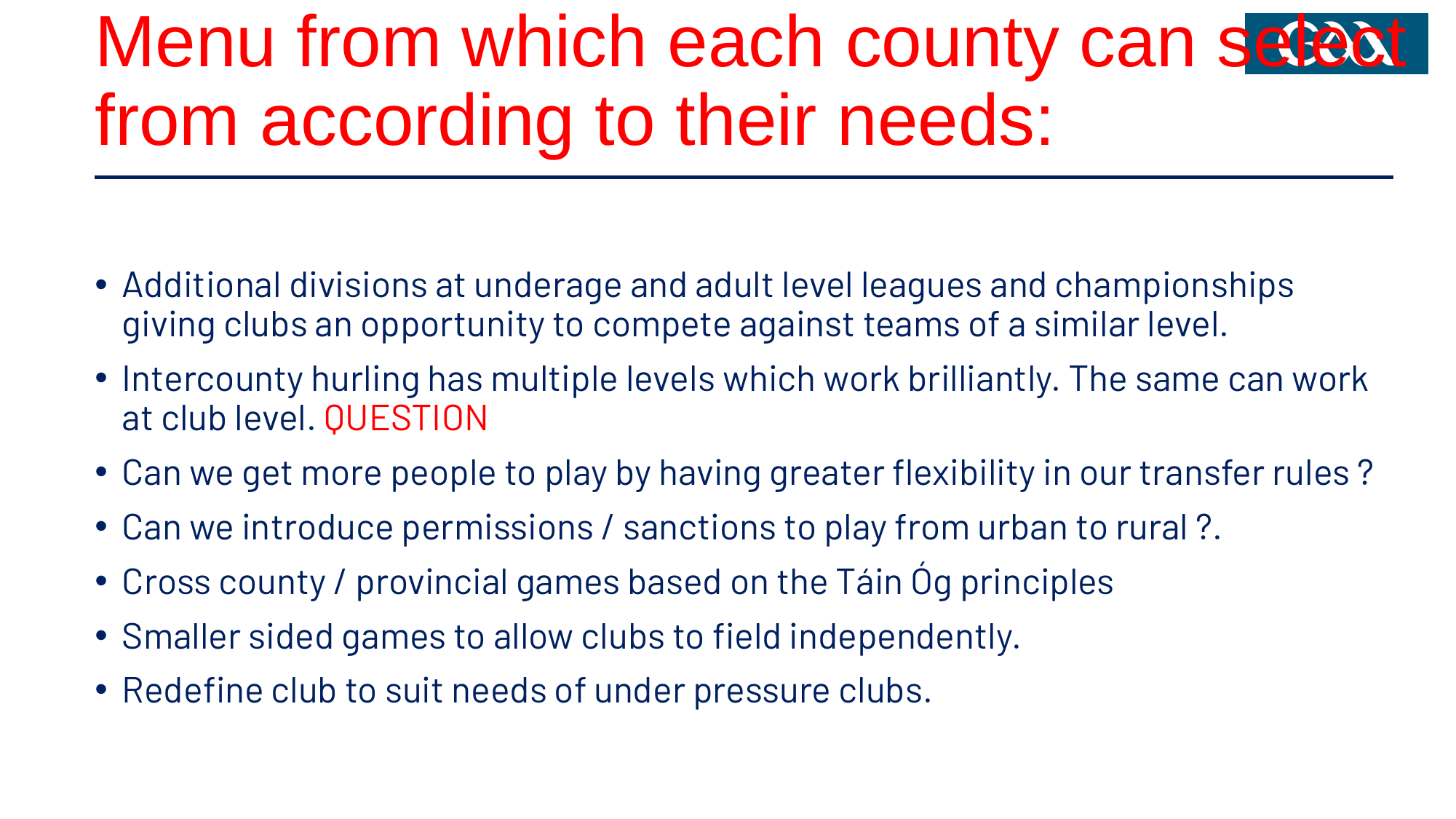

Menu from which each county can select from according to their needs:
Additional divisions at underage and adult level leagues and championships giving clubs an opportunity to compete against teams of a similar level.
Intercounty hurling has multiple levels which work brilliantly. The same can work at club level. QUESTION
Can we get more people to play by having greater flexibility in our transfer rules ?
Can we introduce permissions / sanctions to play from urban to rural ?.
Cross county / provincial games based on the Táin Óg principles
Smaller sided games to allow clubs to field independently.
Redefine club to suit needs of under pressure clubs.